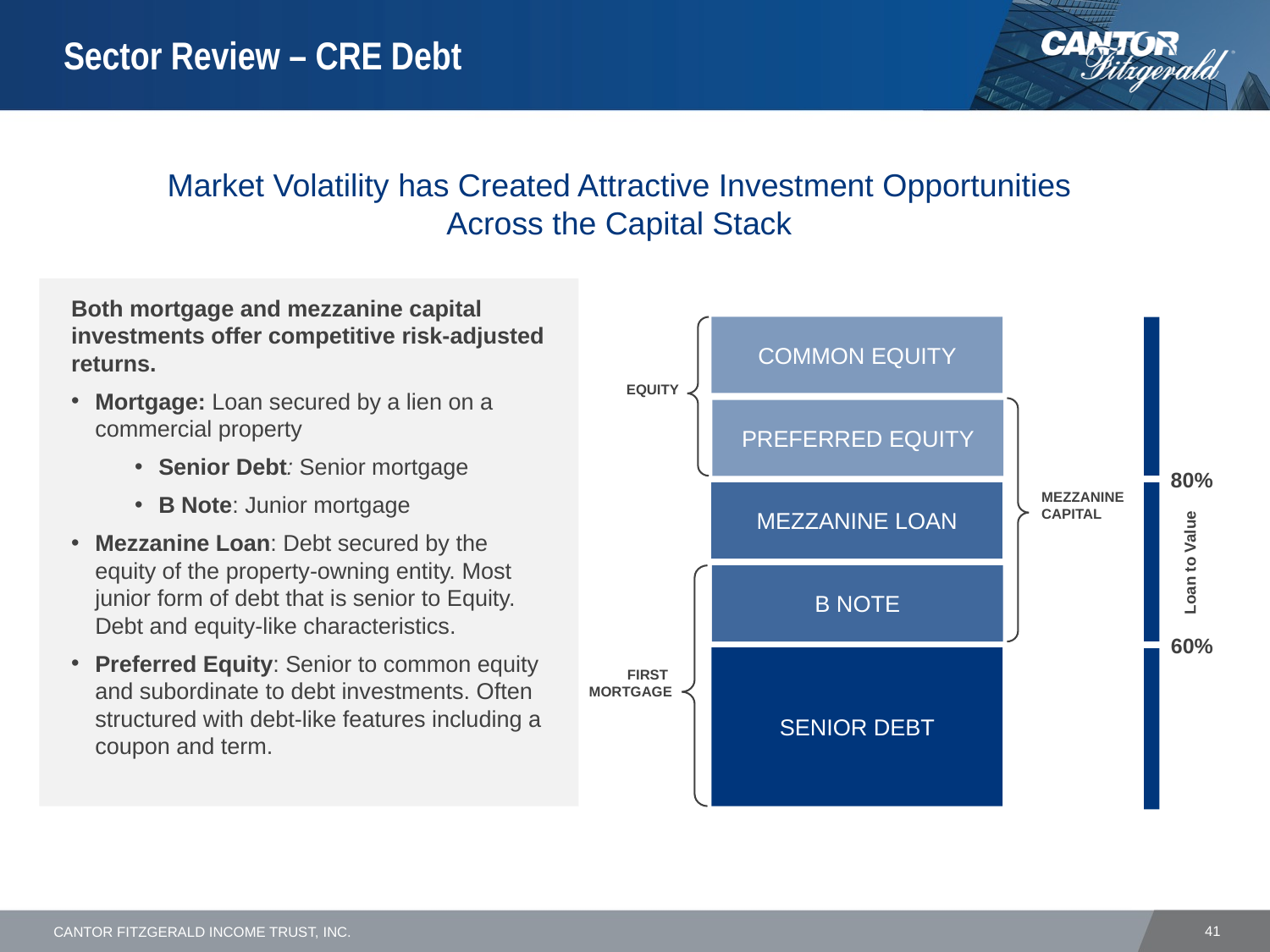

# Sector Review – CRE Debt
Market Volatility has Created Attractive Investment Opportunities Across the Capital Stack

Both mortgage and mezzanine capital investments offer competitive risk-adjusted returns.
Mortgage: Loan secured by a lien on a commercial property
Senior Debt: Senior mortgage
B Note: Junior mortgage
Mezzanine Loan: Debt secured by the equity of the property-owning entity. Most junior form of debt that is senior to Equity. Debt and equity-like characteristics.
Preferred Equity: Senior to common equity and subordinate to debt investments. Often structured with debt-like features including a coupon and term.

COMMON EQUITY
EQUITY

PREFERRED EQUITY
MEZZANINE LOAN
B NOTE
SENIOR DEBT
MEZZANINE CAPITAL

FIRST
MORTGAGE

80%
Loan to Value
60%